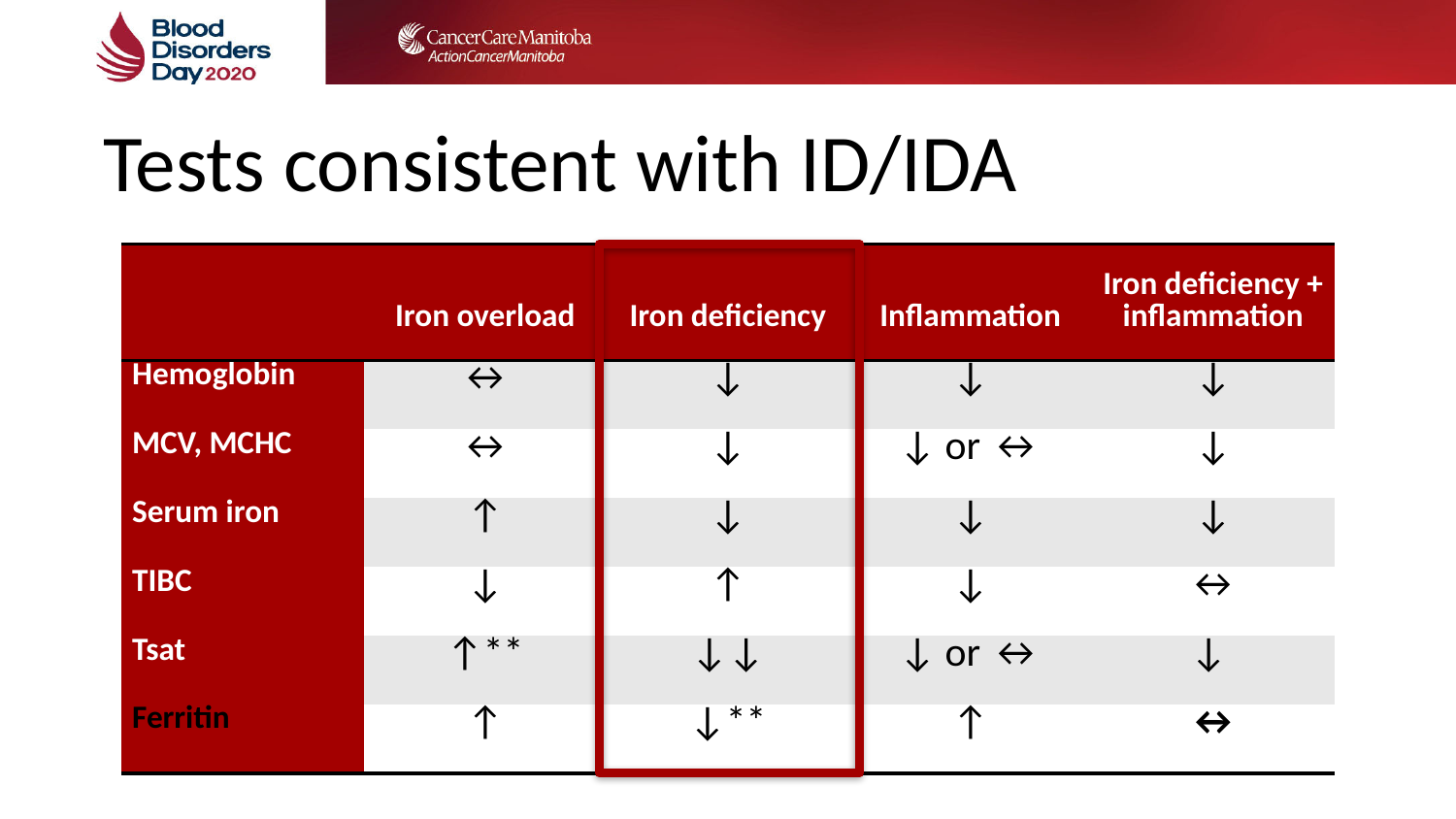

# Tests consistent with ID/IDA
|  | Iron overload | Iron deficiency | Inflammation | Iron deficiency + inflammation |
| --- | --- | --- | --- | --- |
| Hemoglobin | ↔ | ↓ | ↓ | ↓ |
| MCV, MCHC | ↔ | ↓ | ↓ or ↔ | ↓ |
| Serum iron | ↑ | ↓ | ↓ | ↓ |
| TIBC | ↓ | ↑ | ↓ | ↔ |
| Tsat | ↑\*\* | ↓↓ | ↓ or ↔ | ↓ |
| Ferritin | ↑ | ↓\*\* | ↑ | ↔ |